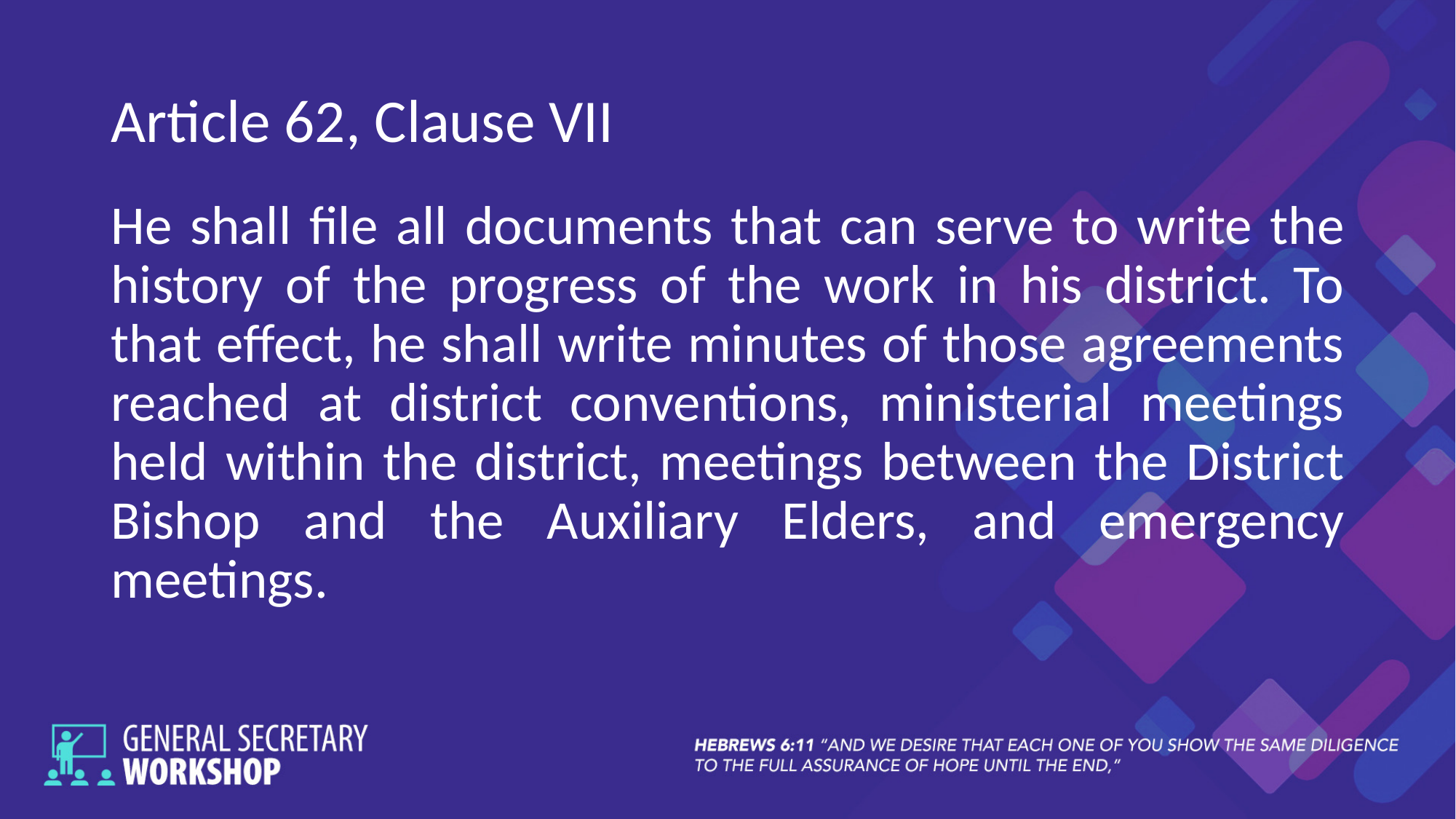

# Article 62, Clause VII
He shall file all documents that can serve to write the history of the progress of the work in his district. To that effect, he shall write minutes of those agreements reached at district conventions, ministerial meetings held within the district, meetings between the District Bishop and the Auxiliary Elders, and emergency meetings.